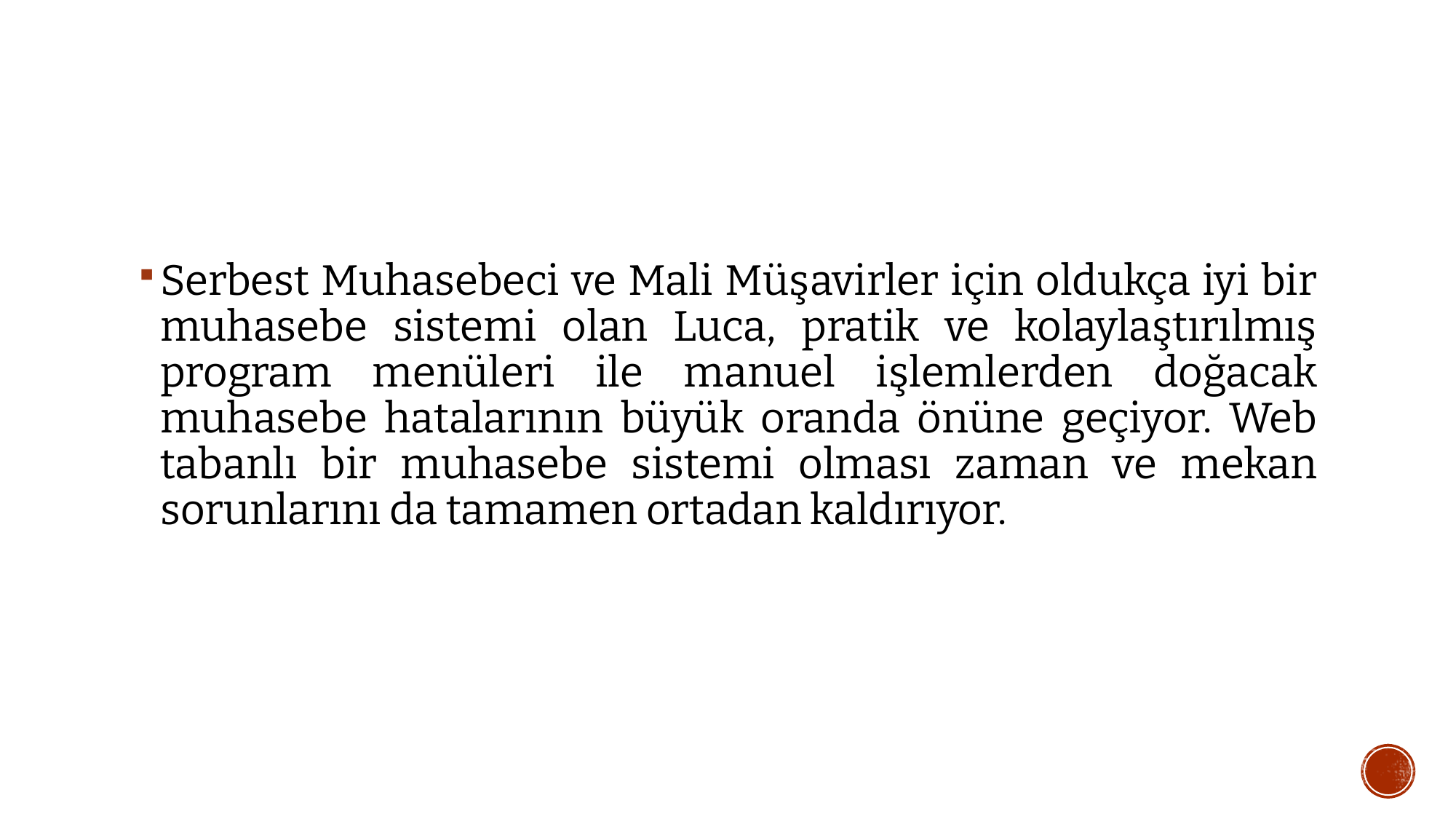

#
Serbest Muhasebeci ve Mali Müşavirler için oldukça iyi bir muhasebe sistemi olan Luca, pratik ve kolaylaştırılmış program menüleri ile manuel işlemlerden doğacak muhasebe hatalarının büyük oranda önüne geçiyor. Web tabanlı bir muhasebe sistemi olması zaman ve mekan sorunlarını da tamamen ortadan kaldırıyor.